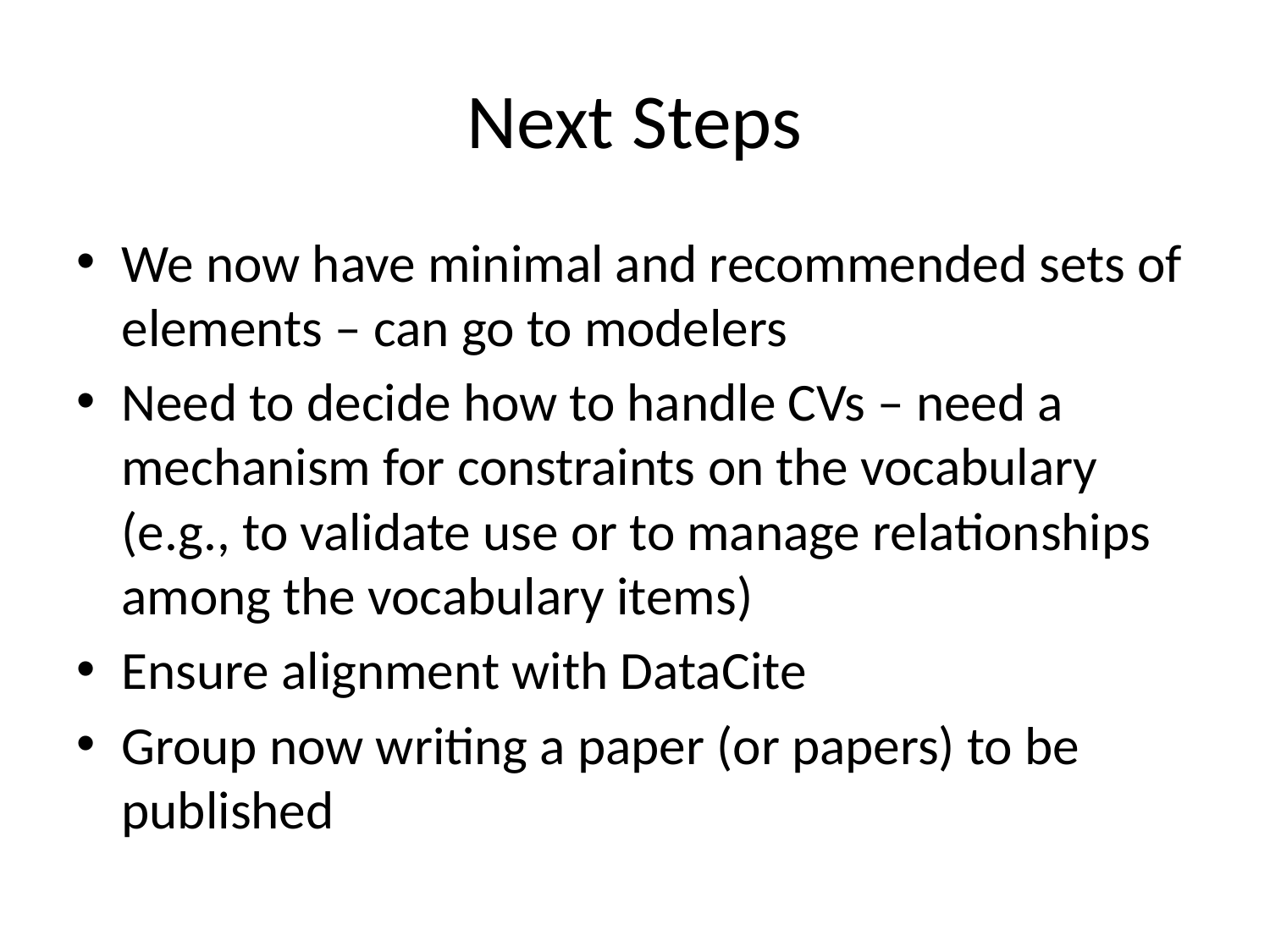

# Next Steps
We now have minimal and recommended sets of elements – can go to modelers
Need to decide how to handle CVs – need a mechanism for constraints on the vocabulary (e.g., to validate use or to manage relationships among the vocabulary items)
Ensure alignment with DataCite
Group now writing a paper (or papers) to be published